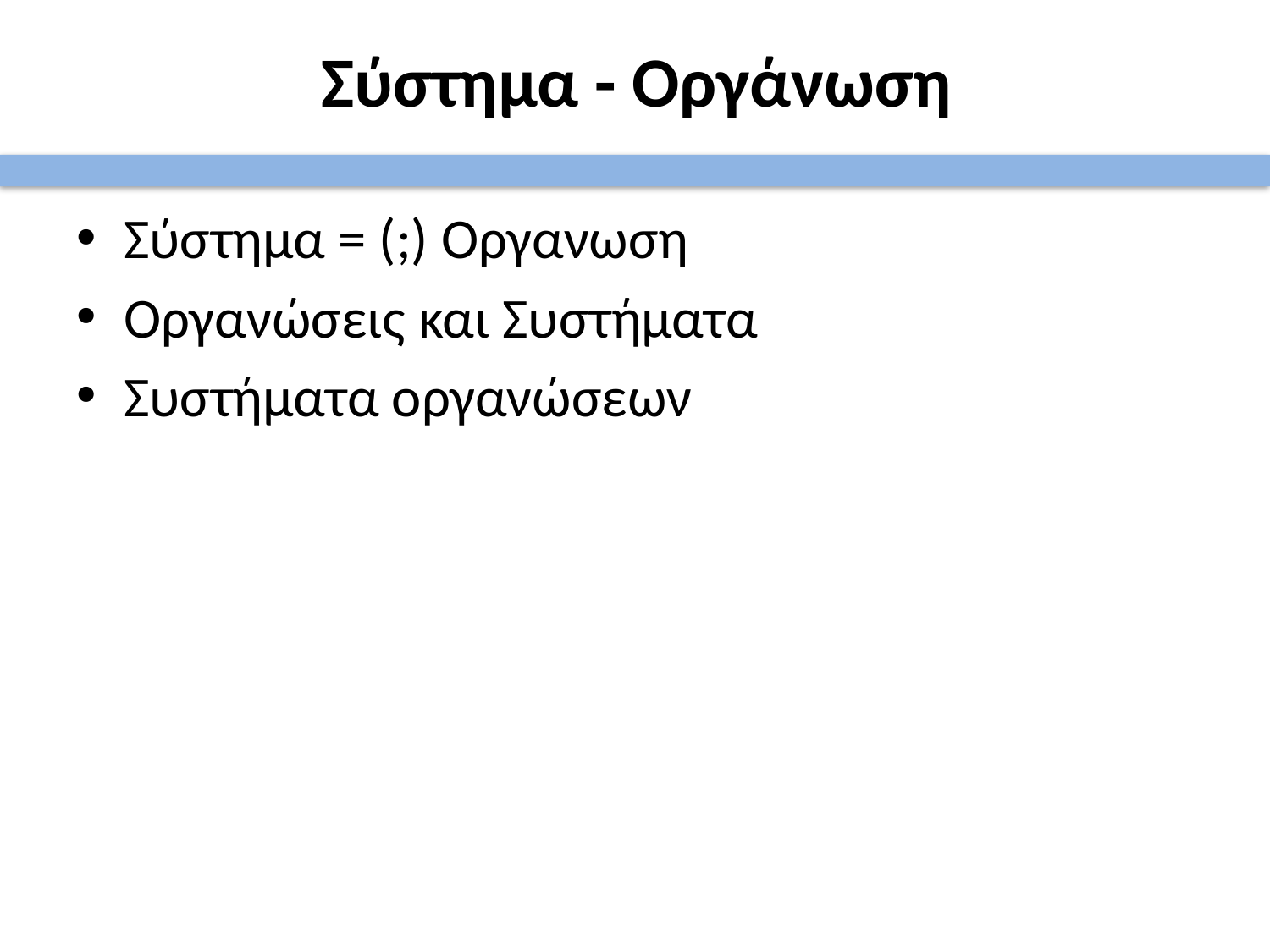

# Σύστημα - Οργάνωση
Σύστημα = (;) Οργανωση
Οργανώσεις και Συστήματα
Συστήματα οργανώσεων